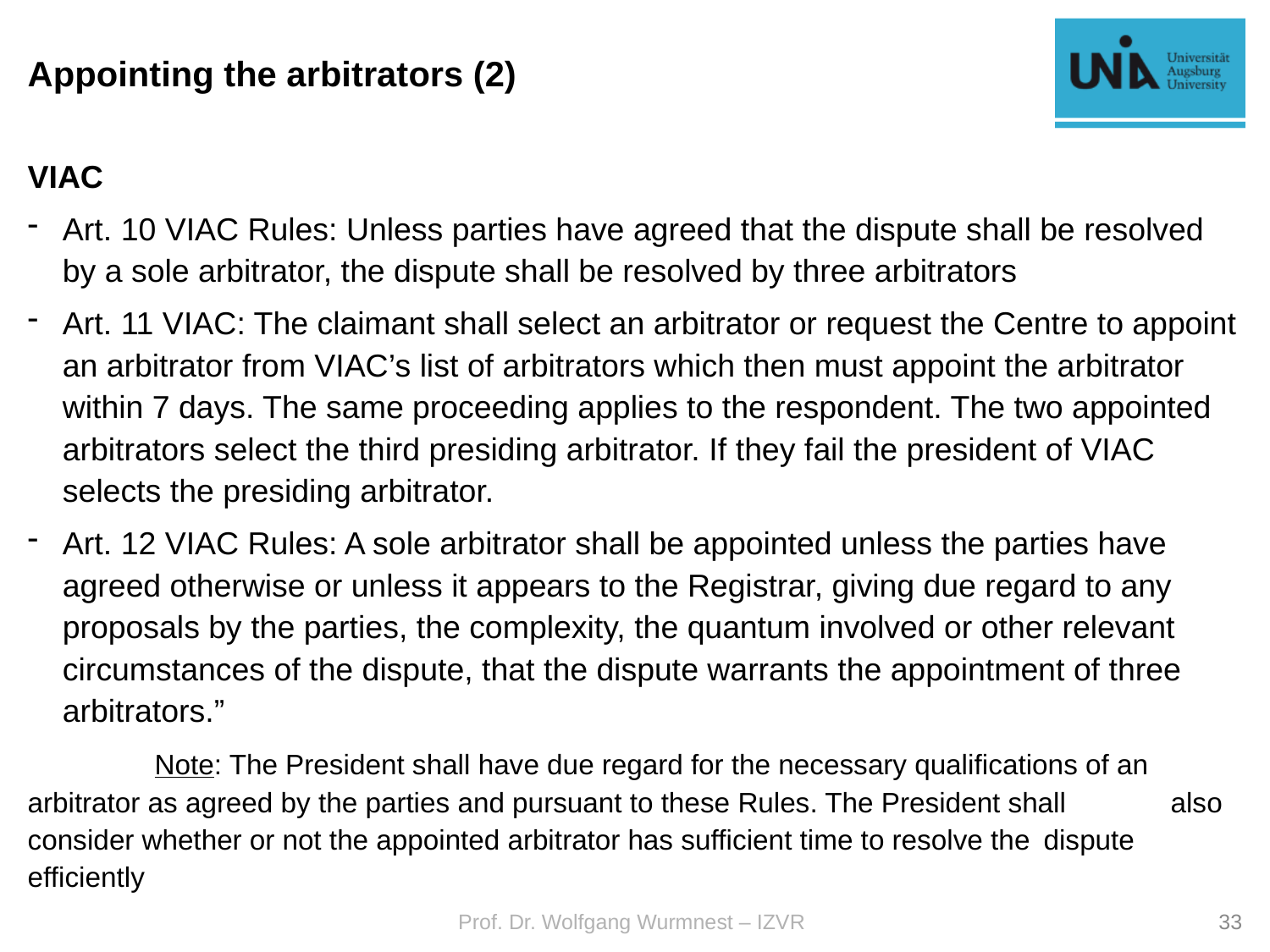

# Appointing the arbitrators (2)
VIAC
Art. 10 VIAC Rules: Unless parties have agreed that the dispute shall be resolved by a sole arbitrator, the dispute shall be resolved by three arbitrators
Art. 11 VIAC: The claimant shall select an arbitrator or request the Centre to appoint an arbitrator from VIAC’s list of arbitrators which then must appoint the arbitrator within 7 days. The same proceeding applies to the respondent. The two appointed arbitrators select the third presiding arbitrator. If they fail the president of VIAC selects the presiding arbitrator.
Art. 12 VIAC Rules: A sole arbitrator shall be appointed unless the parties have agreed otherwise or unless it appears to the Registrar, giving due regard to any proposals by the parties, the complexity, the quantum involved or other relevant circumstances of the dispute, that the dispute warrants the appointment of three arbitrators.”
	Note: The President shall have due regard for the necessary qualifications of an 	arbitrator as agreed by the parties and pursuant to these Rules. The President shall 	also consider whether or not the appointed arbitrator has sufficient time to resolve the 	dispute efficiently
Prof. Dr. Wolfgang Wurmnest – IZVR
33